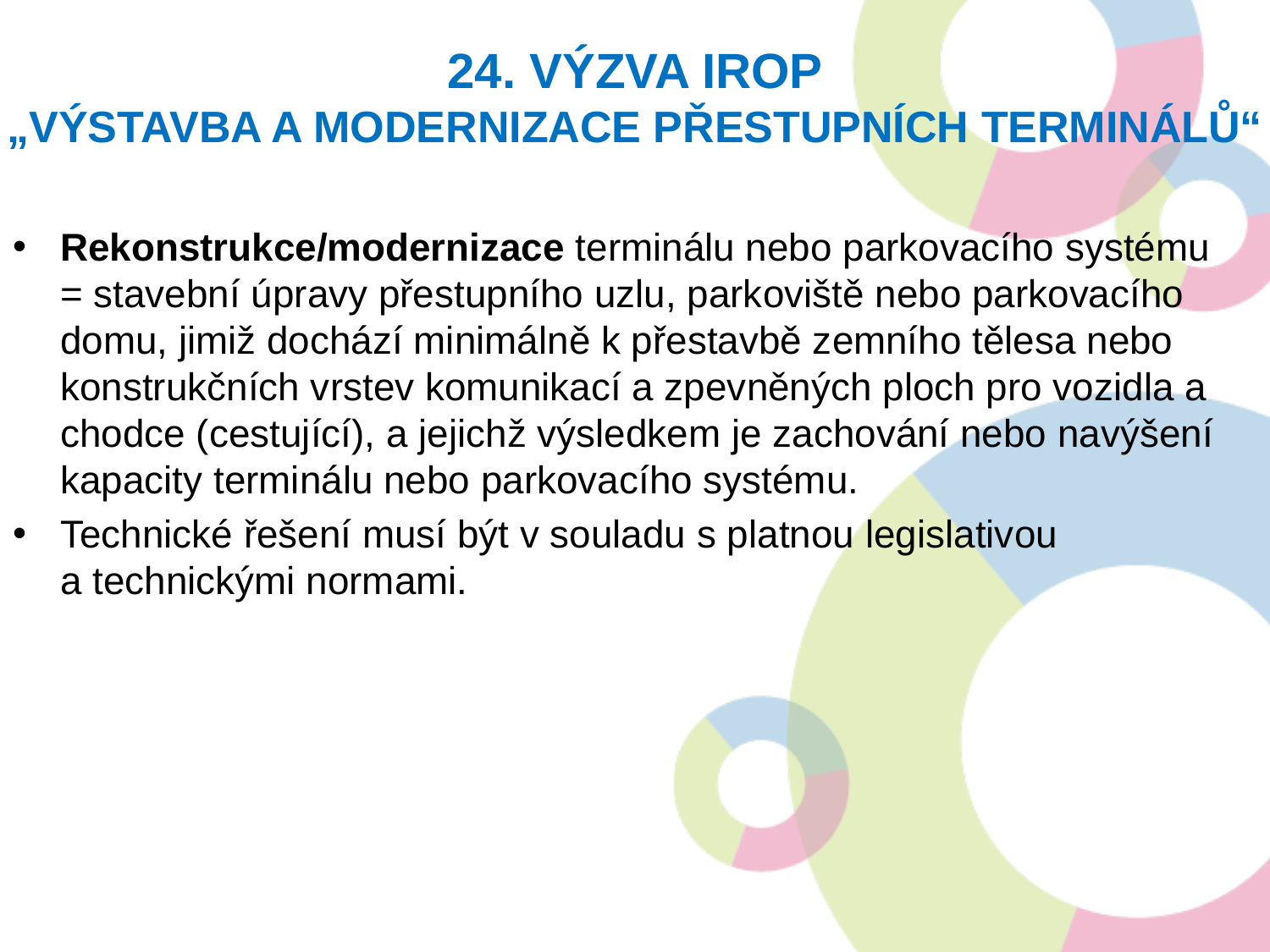

24. výzva IROP
„výstavba a modernizace přestupních terminálů“
Rekonstrukce/modernizace terminálu nebo parkovacího systému
= stavební úpravy přestupního uzlu, parkoviště nebo parkovacího domu, jimiž dochází minimálně k přestavbě zemního tělesa nebo konstrukčních vrstev komunikací a zpevněných ploch pro vozidla a chodce (cestující), a jejichž výsledkem je zachování nebo navýšení kapacity terminálu nebo parkovacího systému.
Technické řešení musí být v souladu s platnou legislativou
a technickými normami.